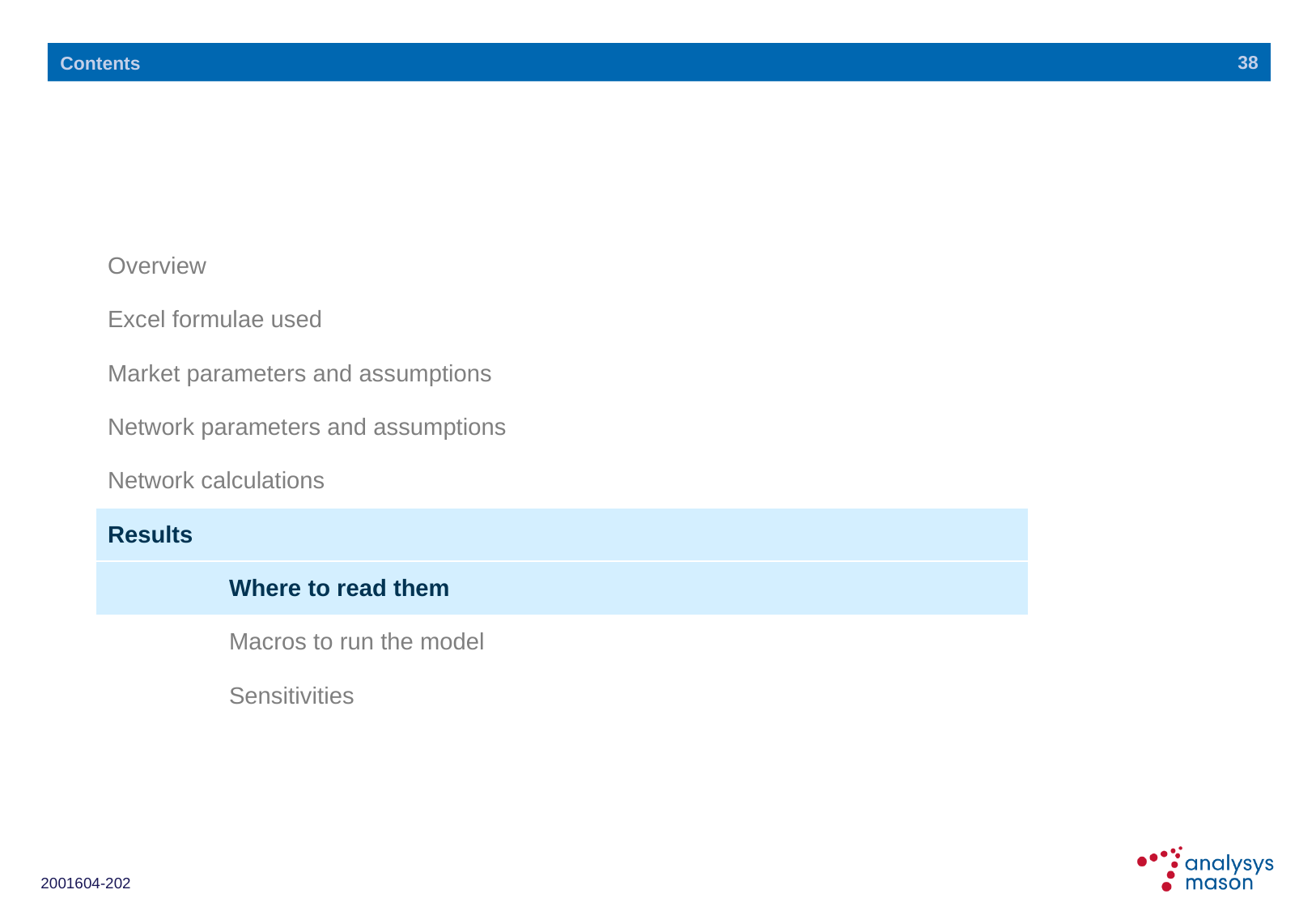

38
| Overview |
| --- |
| Excel formulae used |
| Market parameters and assumptions |
| Network parameters and assumptions |
| Network calculations |
| Results |
| Where to read them |
| Macros to run the model |
| Sensitivities |